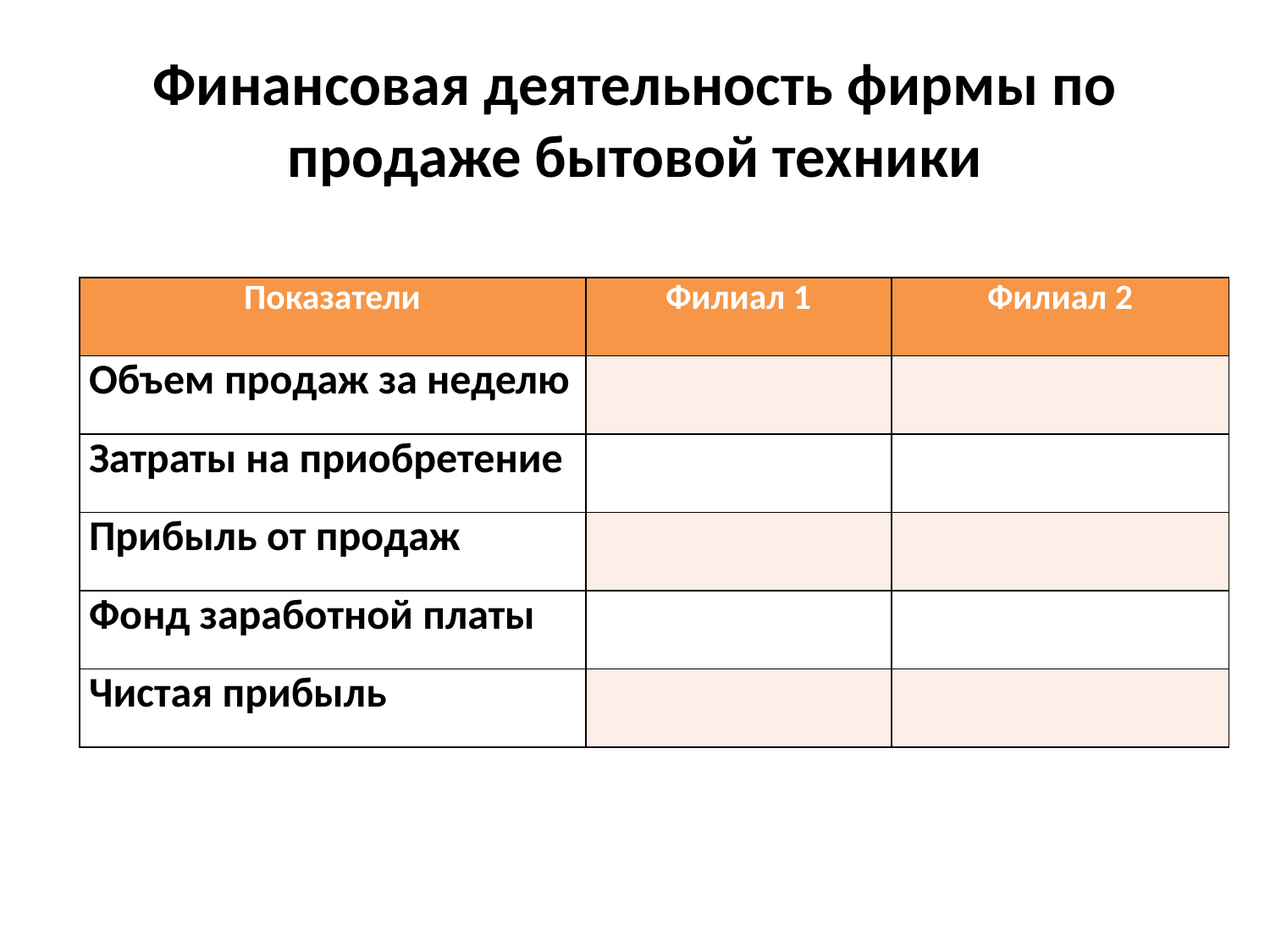

# Финансовая деятельность фирмы по продаже бытовой техники
| Показатели | Филиал 1 | Филиал 2 |
| --- | --- | --- |
| Объем продаж за неделю |  |  |
| Затраты на приобретение |  |  |
| Прибыль от продаж |  |  |
| Фонд заработной платы |  |  |
| Чистая прибыль |  |  |
| Показатели | Филиал 1 | Филиал 2 |
| --- | --- | --- |
| Объем продаж за неделю |  |  |
| Затраты на приобретение |  |  |
| Прибыль от продаж |  |  |
| Фонд заработной платы |  |  |
| Чистая прибыль |  |  |